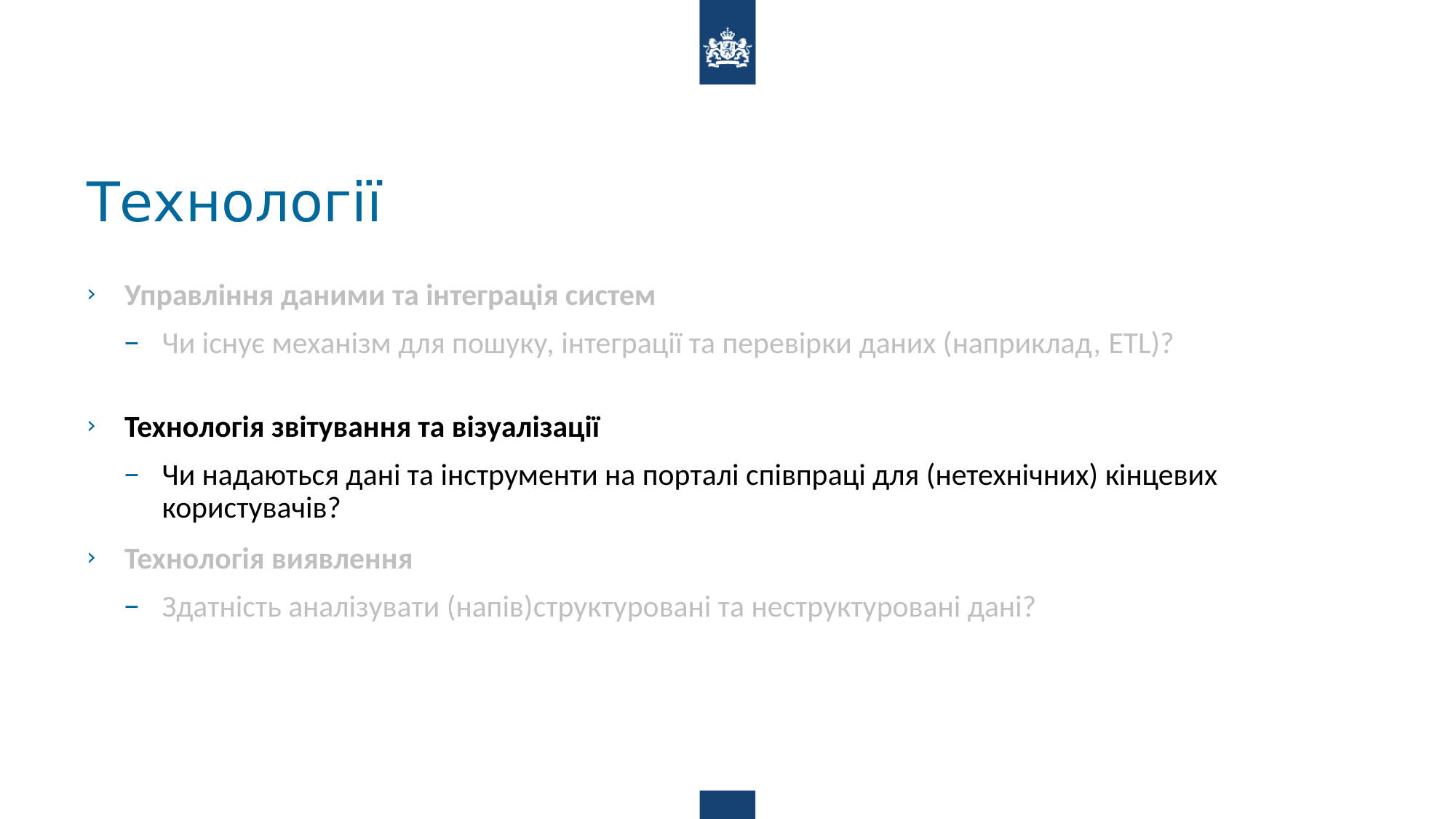

# Технології
Управління даними та інтеграція систем
Чи існує механізм для пошуку, інтеграції та перевірки даних (наприклад, ETL)?
Технологія звітування та візуалізації
Чи надаються дані та інструменти на порталі співпраці для (нетехнічних) кінцевих користувачів?
Технологія виявлення
Здатність аналізувати (напів)структуровані та неструктуровані дані?